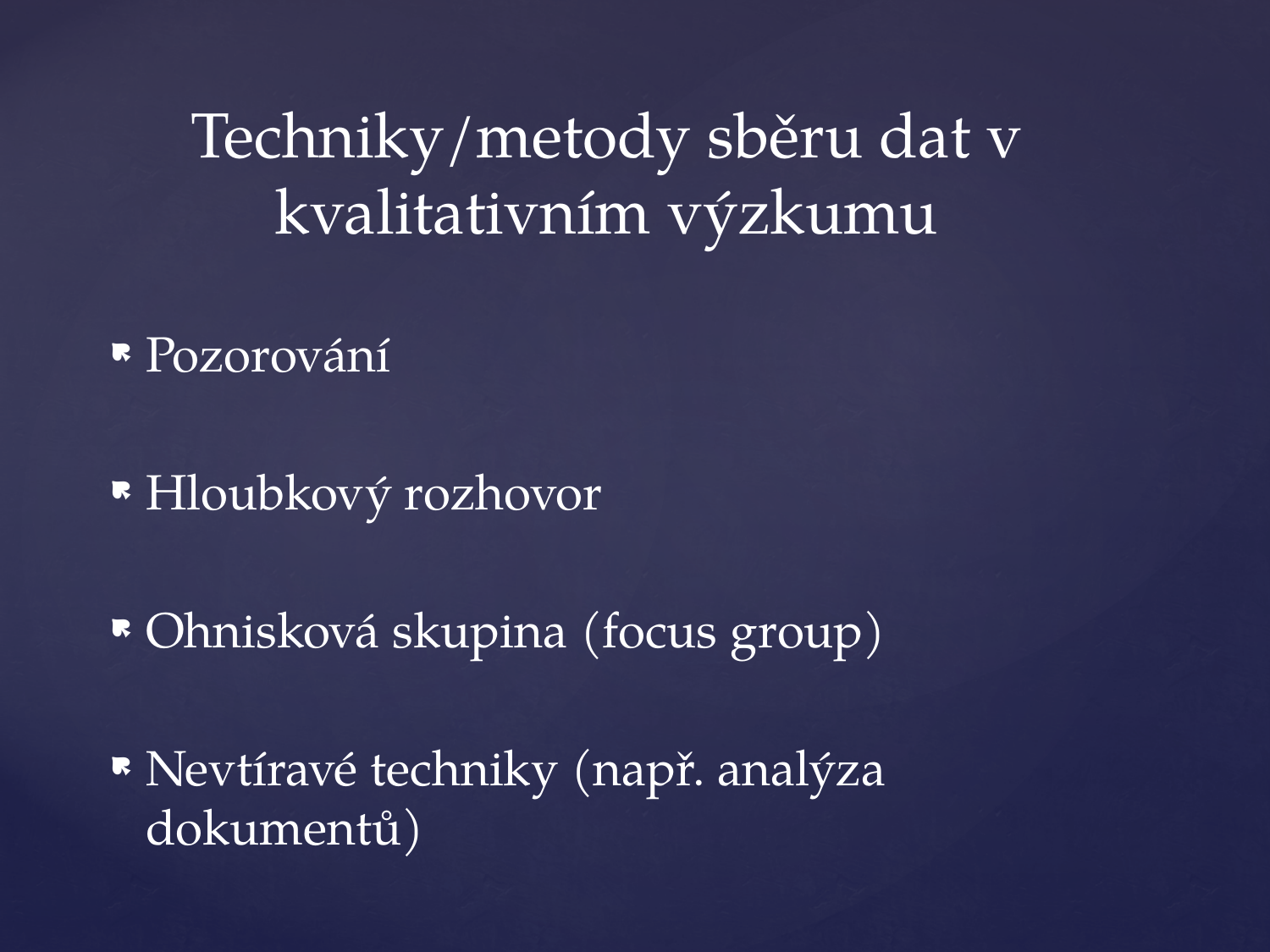

# Techniky/metody sběru dat v kvalitativním výzkumu
Pozorování

Hloubkový rozhovor

Ohnisková skupina (focus group)

Nevtíravé techniky (např. analýza dokumentů)